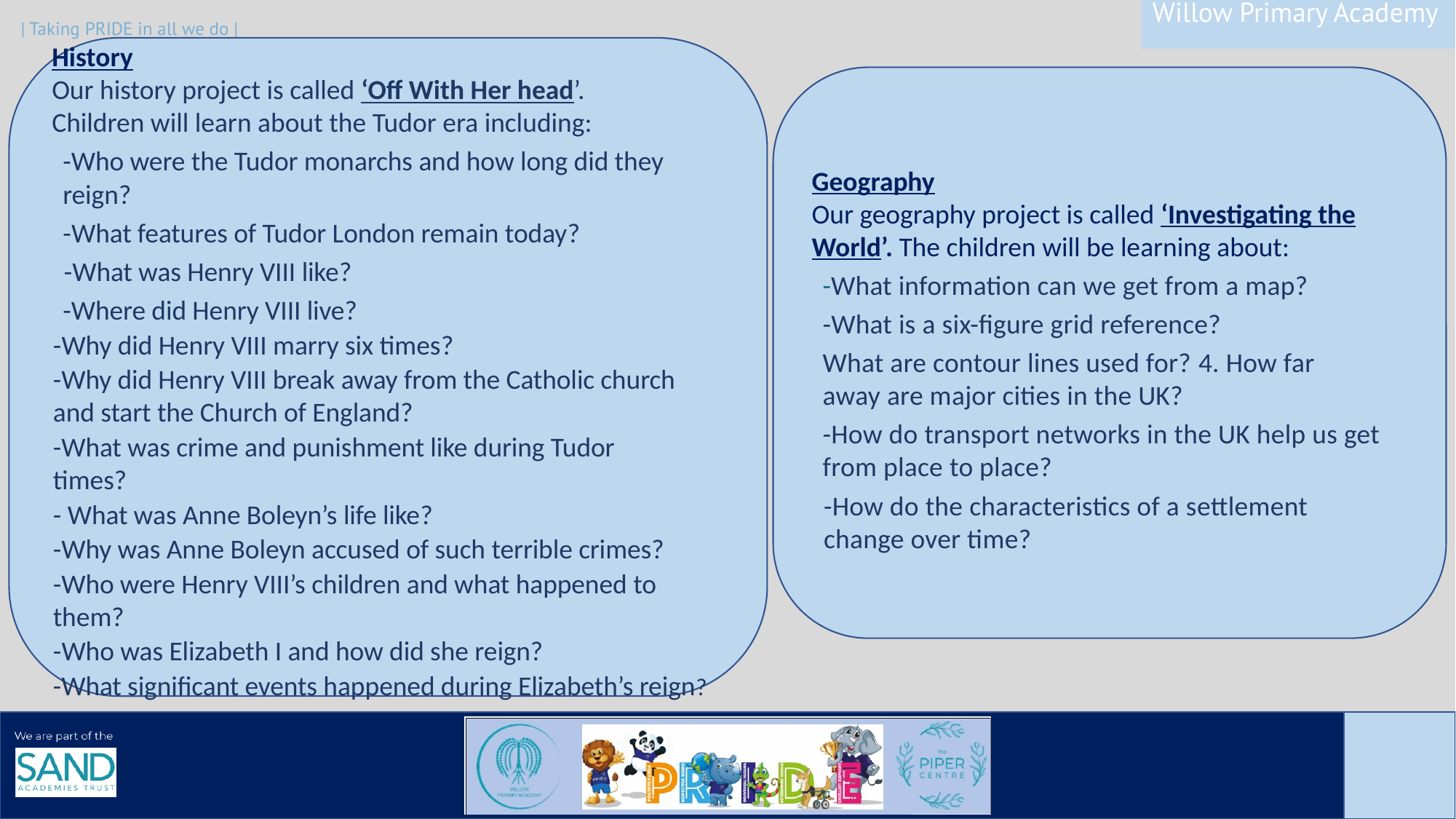

History
Our history project is called ‘Off With Her head’.
Children will learn about the Tudor era including:
-Who were the Tudor monarchs and how long did they reign?
-What features of Tudor London remain today?
-What was Henry VIII like?
-Where did Henry VIII live?
-Why did Henry VIII marry six times?
-Why did Henry VIII break away from the Catholic church and start the Church of England?
-What was crime and punishment like during Tudor times?
- What was Anne Boleyn’s life like?
-Why was Anne Boleyn accused of such terrible crimes?
-Who were Henry VIII’s children and what happened to them?
-Who was Elizabeth I and how did she reign?
-What significant events happened during Elizabeth’s reign?

Geography
Our geography project is called ‘Investigating the World’. The children will be learning about:
-What information can we get from a map?
-What is a six-figure grid reference?
What are contour lines used for? 4. How far away are major cities in the UK?
-How do transport networks in the UK help us get from place to place?
-How do the characteristics of a settlement change over time?